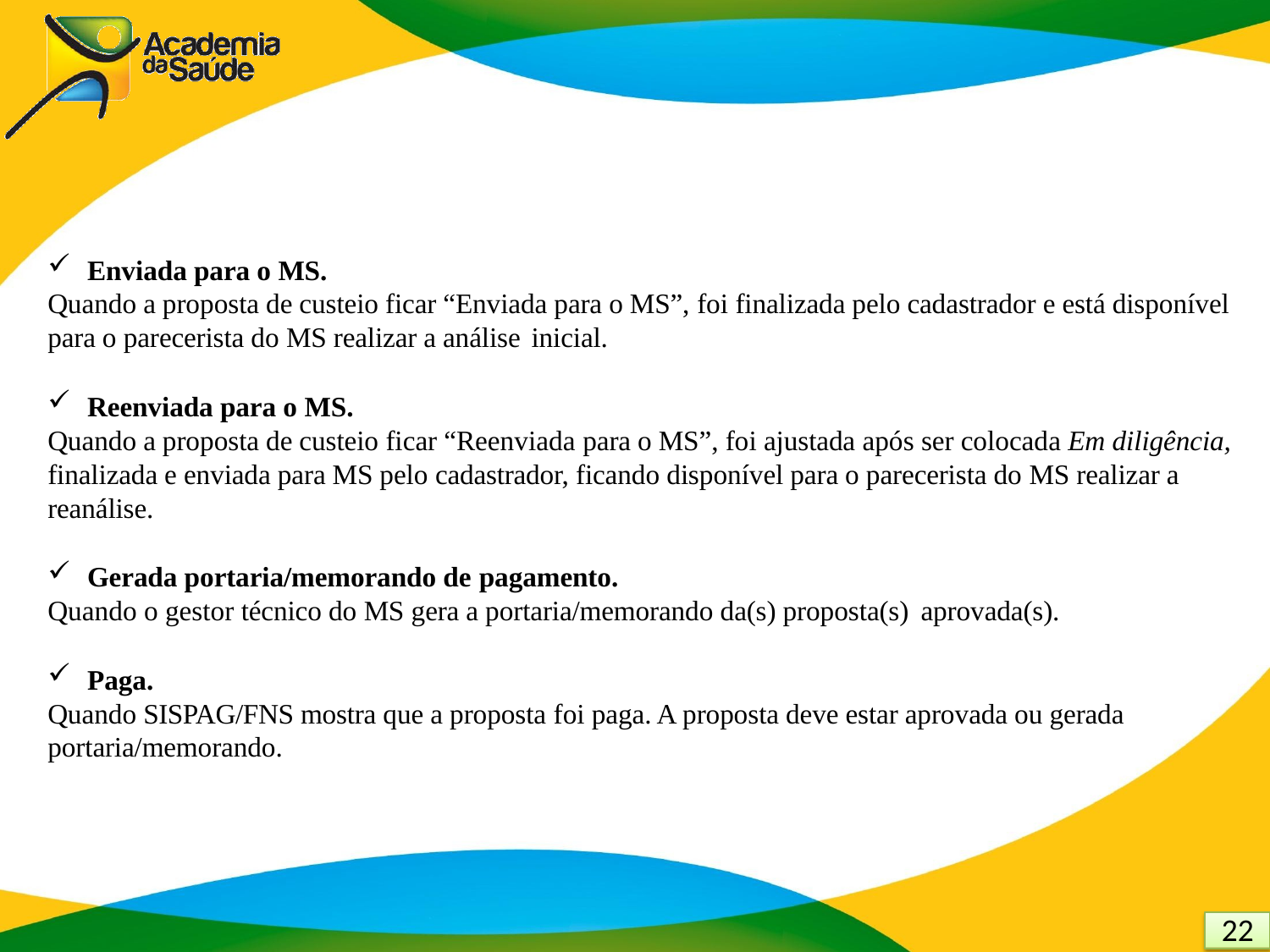

Enviada para o MS.
Quando a proposta de custeio ficar “Enviada para o MS”, foi finalizada pelo cadastrador e está disponível  para o parecerista do MS realizar a análise inicial.

Reenviada para o MS.
Quando a proposta de custeio ficar “Reenviada para o MS”, foi ajustada após ser colocada Em diligência,  finalizada e enviada para MS pelo cadastrador, ficando disponível para o parecerista do MS realizar a  reanálise.

Gerada portaria/memorando de pagamento.
Quando o gestor técnico do MS gera a portaria/memorando da(s) proposta(s) aprovada(s).

Paga.
Quando SISPAG/FNS mostra que a proposta foi paga. A proposta deve estar aprovada ou gerada  portaria/memorando.

20

22